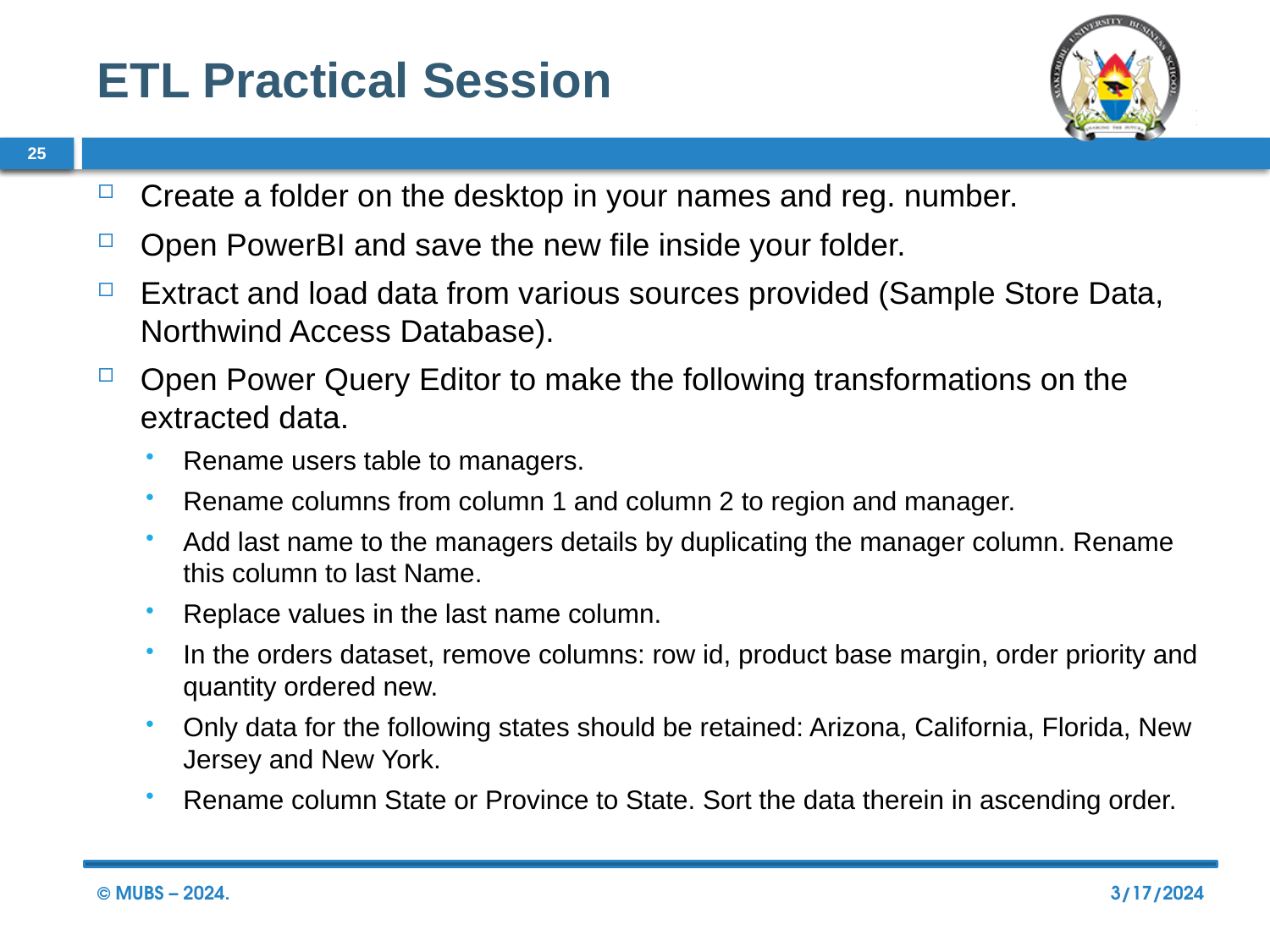

# ETL Practical Session
25
Create a folder on the desktop in your names and reg. number.
Open PowerBI and save the new file inside your folder.
Extract and load data from various sources provided (Sample Store Data, Northwind Access Database).
Open Power Query Editor to make the following transformations on the extracted data.
Rename users table to managers.
Rename columns from column 1 and column 2 to region and manager.
Add last name to the managers details by duplicating the manager column. Rename this column to last Name.
Replace values in the last name column.
In the orders dataset, remove columns: row id, product base margin, order priority and quantity ordered new.
Only data for the following states should be retained: Arizona, California, Florida, New Jersey and New York.
Rename column State or Province to State. Sort the data therein in ascending order.